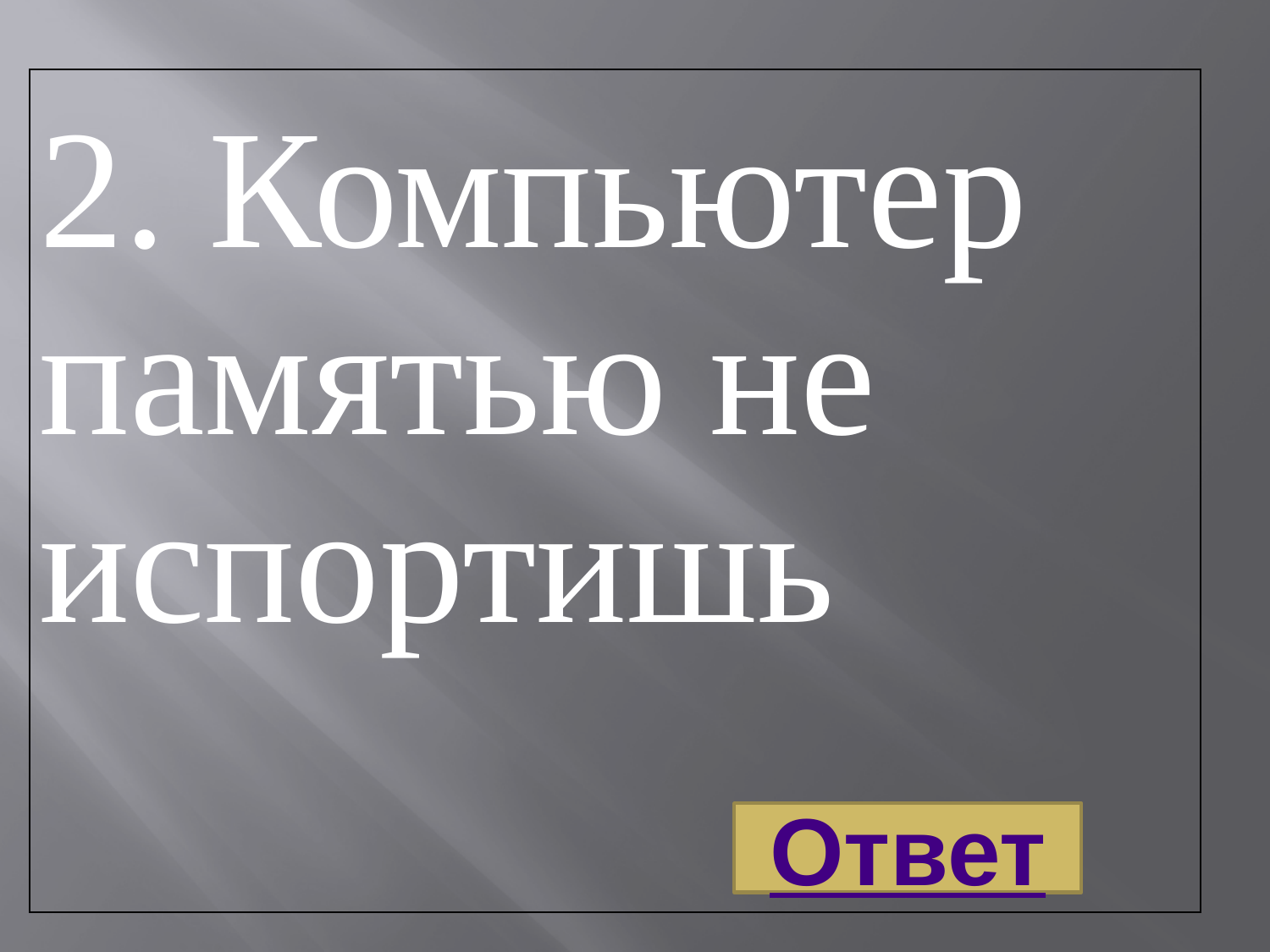

| 2. Компьютер памятью не испортишь |
| --- |
Ответ